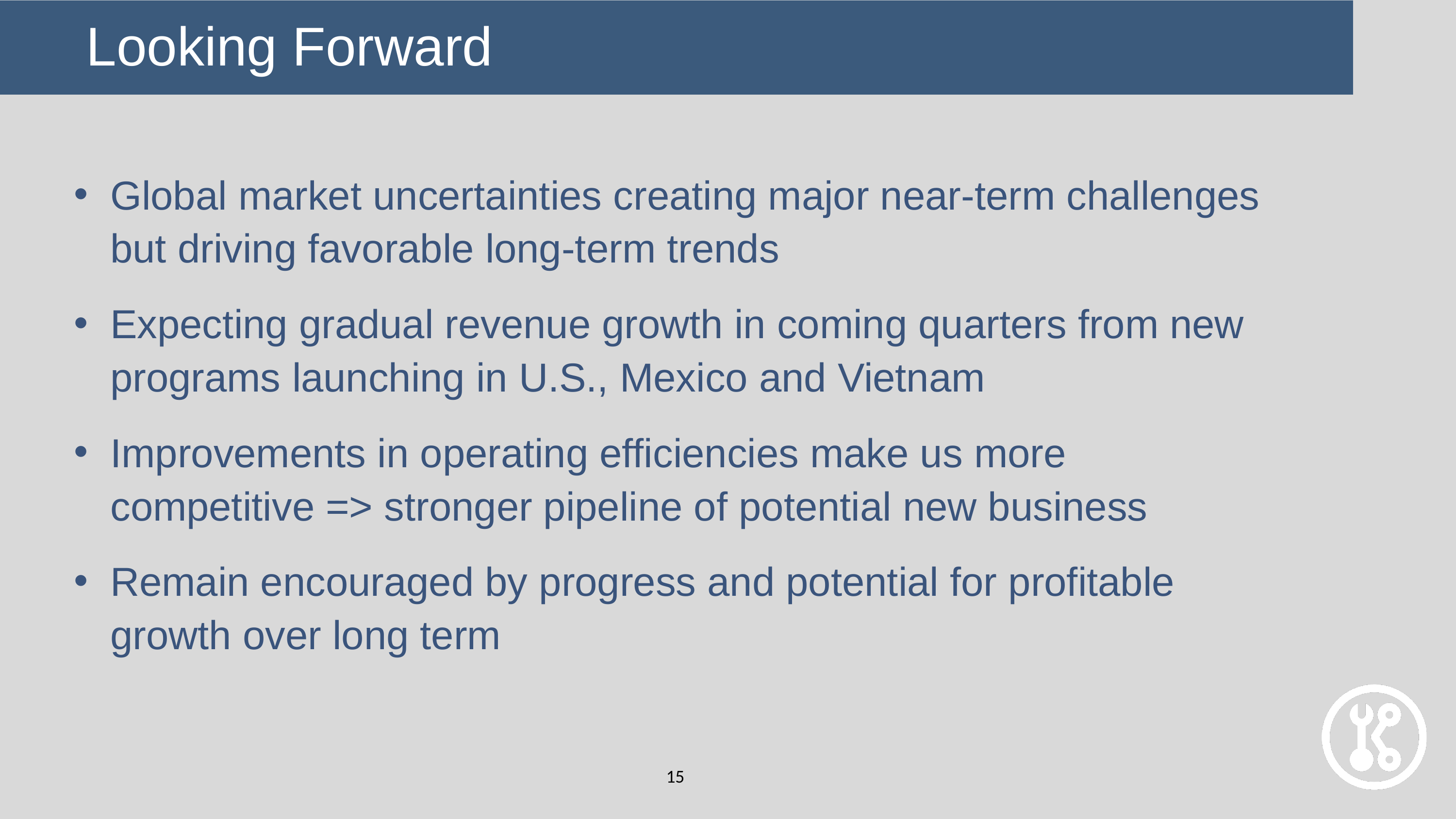

Looking Forward
Global market uncertainties creating major near-term challenges but driving favorable long-term trends
Expecting gradual revenue growth in coming quarters from new programs launching in U.S., Mexico and Vietnam
Improvements in operating efficiencies make us more competitive => stronger pipeline of potential new business
Remain encouraged by progress and potential for profitable growth over long term
15